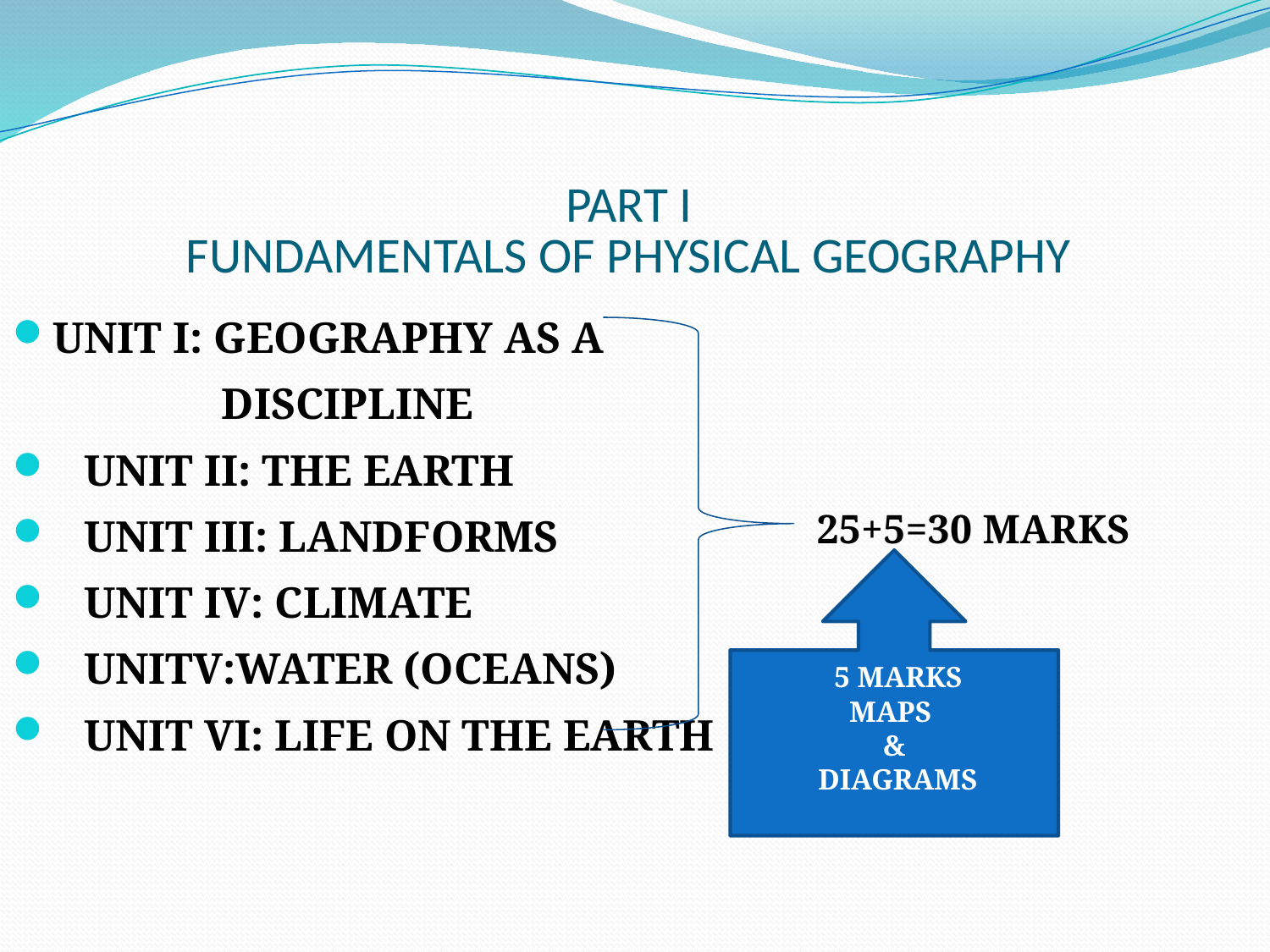

PART I
FUNDAMENTALS OF PHYSICAL GEOGRAPHY

UNIT I: GEOGRAPHY AS A
                   DISCIPLINE
UNIT II: THE EARTH
UNIT III: LANDFORMS
UNIT IV: CLIMATE
UNITV:WATER (OCEANS)
UNIT VI: LIFE ON THE EARTH

25+5=30 MARKS

 5 MARKS
MAPS
&
 DIAGRAMS